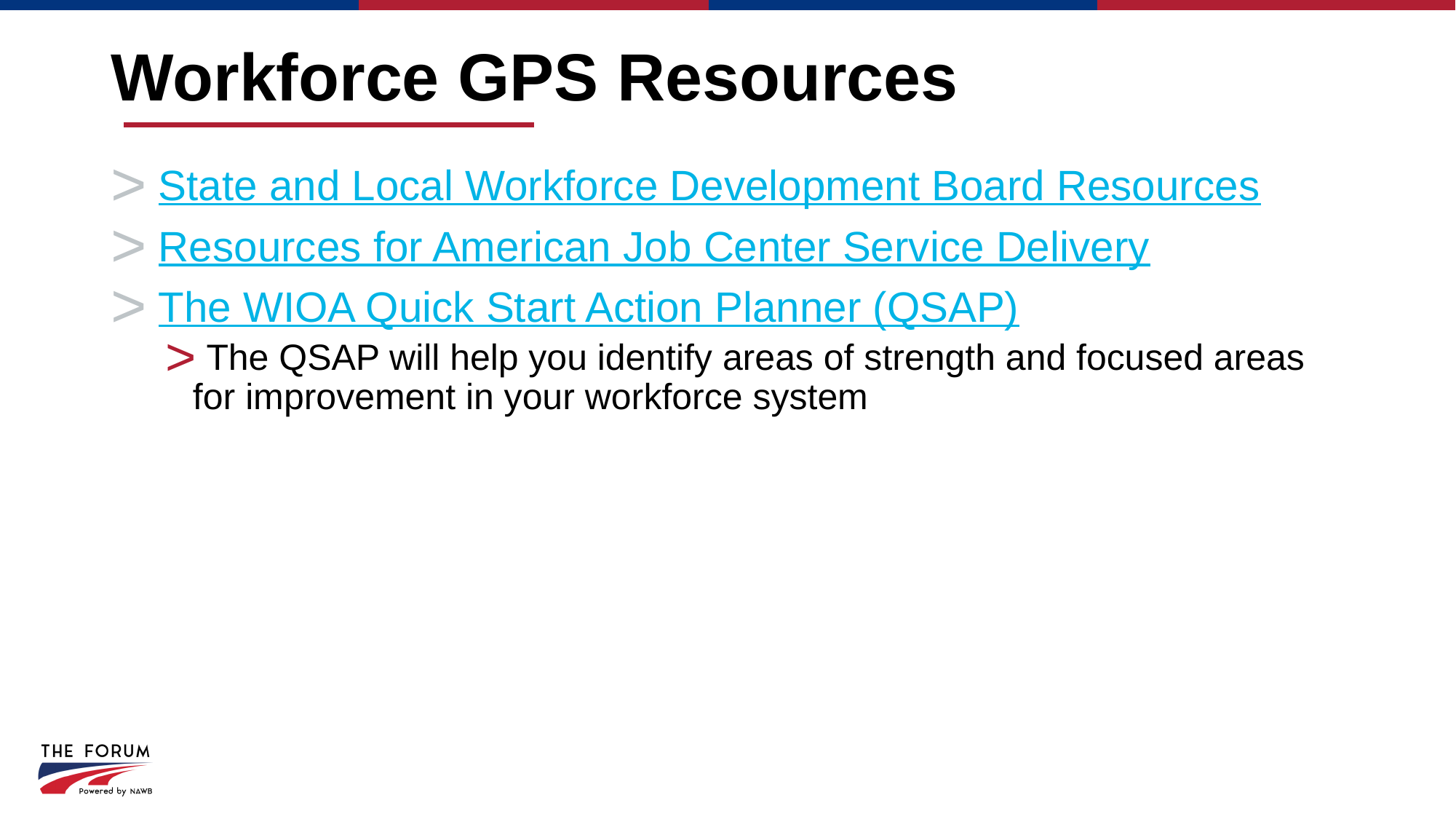

# Workforce GPS Resources
 State and Local Workforce Development Board Resources
 Resources for American Job Center Service Delivery
 The WIOA Quick Start Action Planner (QSAP)
 The QSAP will help you identify areas of strength and focused areas for improvement in your workforce system